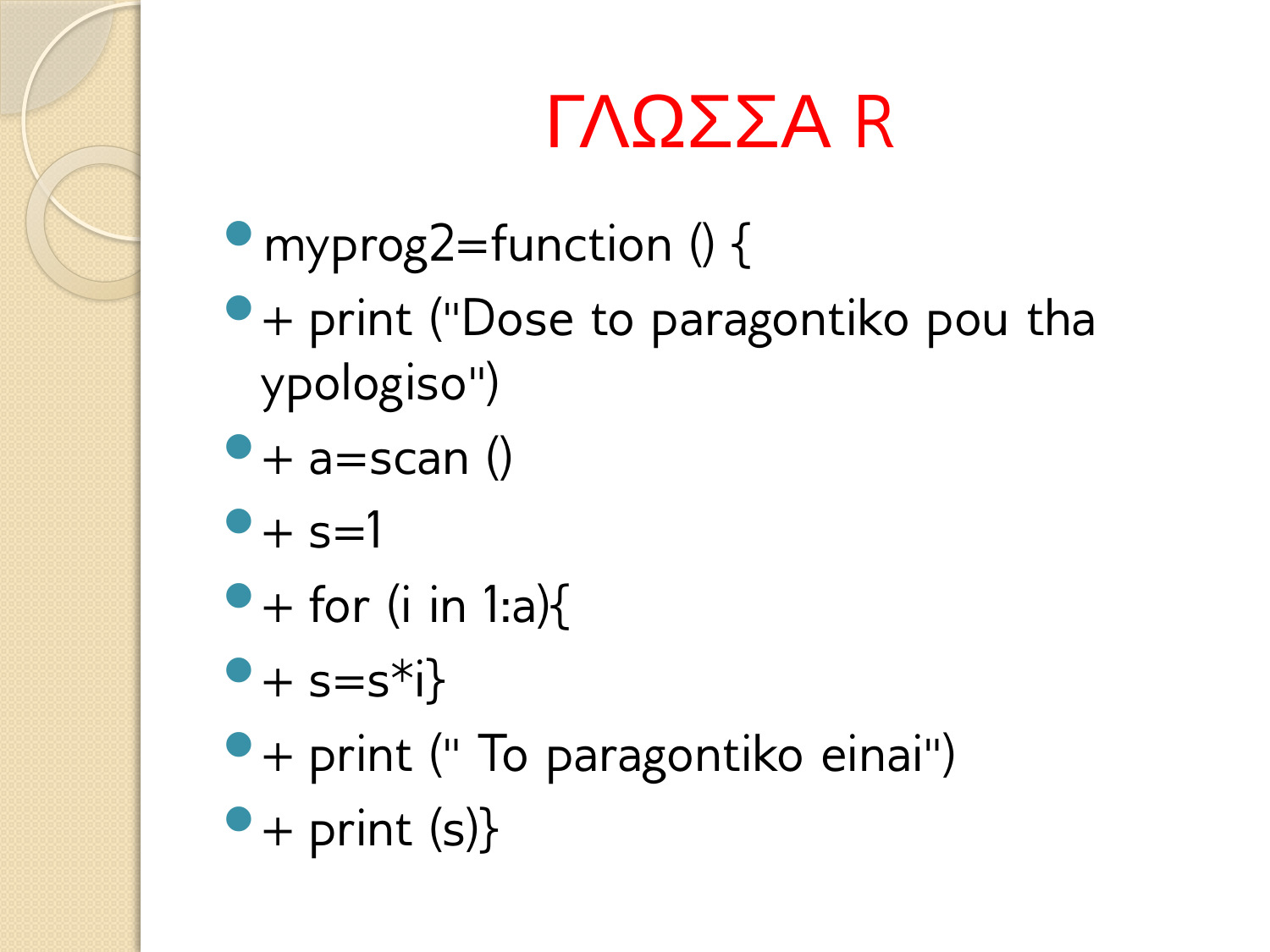

# ΓΛΩΣΣΑ R
myprog2=function () {
+ print ("Dose to paragontiko pou tha ypologiso")
+ a=scan ()
+ s=1
+ for (i in 1:a){
+ s=s*i}
+ print (" To paragontiko einai")
+ print (s)}